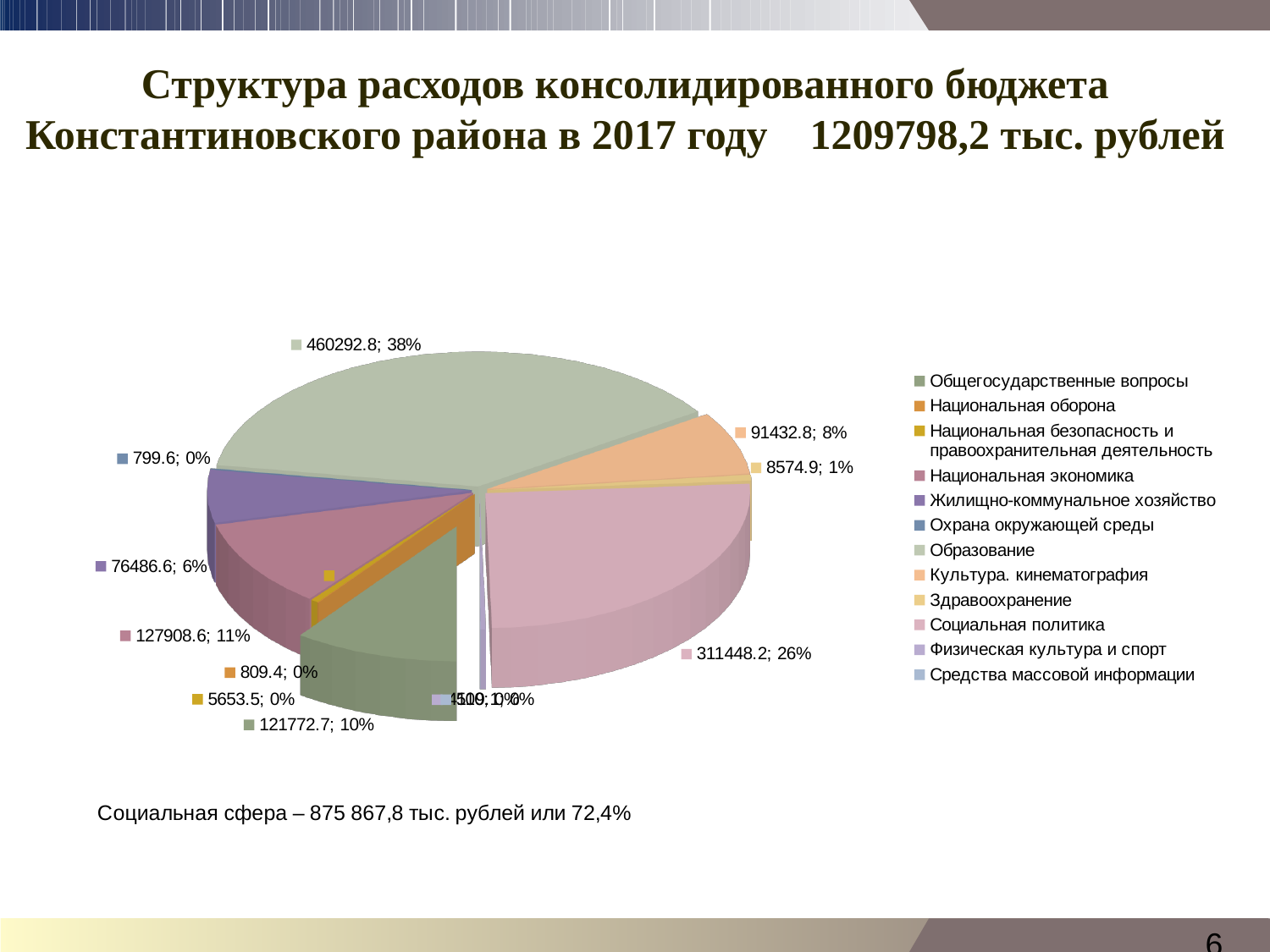

# Структура расходов консолидированного бюджета Константиновского района в 2017 году    1209798,2 тыс. рублей

[unsupported chart]

6